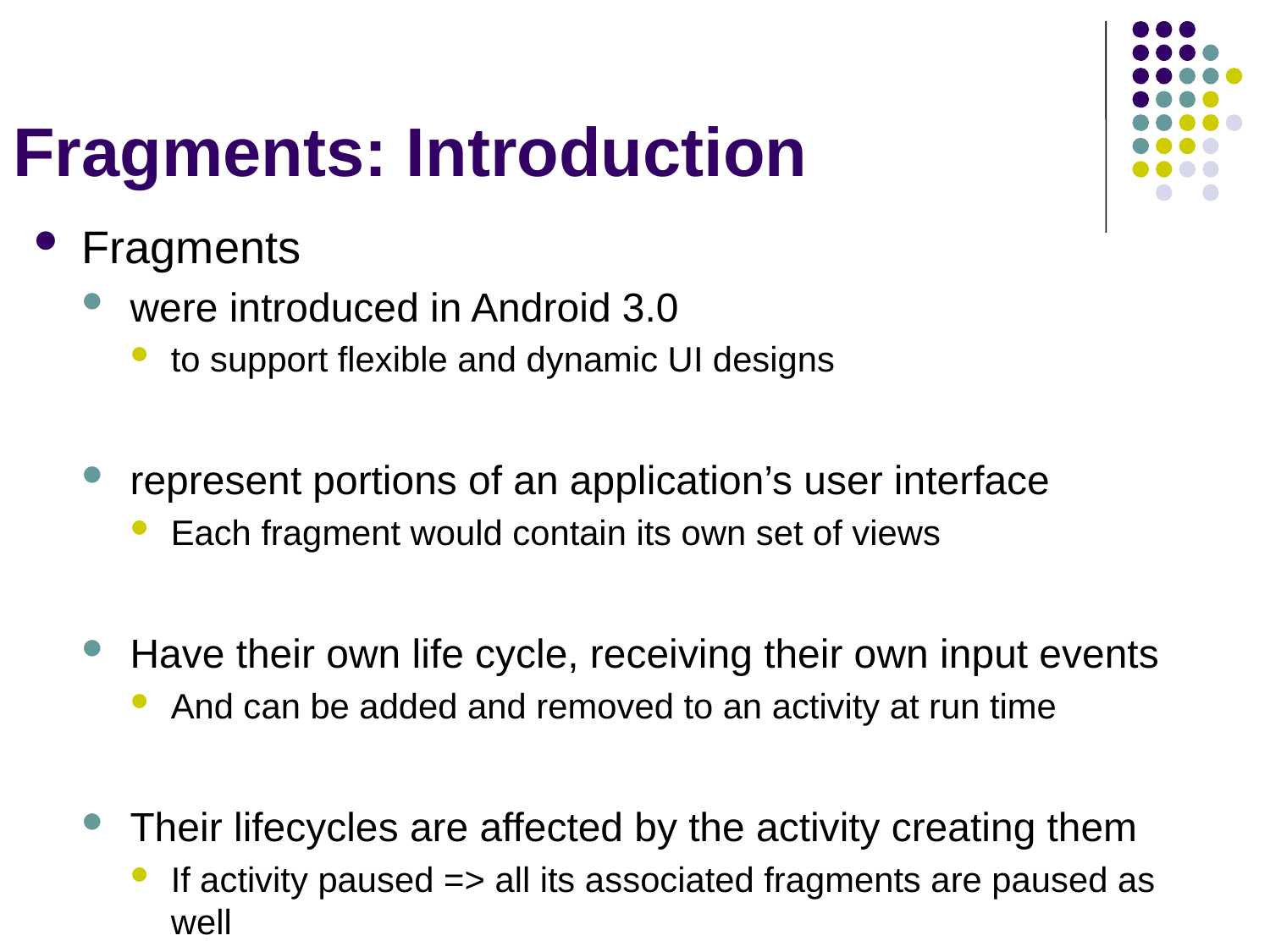

# Fragments: Introduction
Fragments
were introduced in Android 3.0
to support flexible and dynamic UI designs

represent portions of an application’s user interface
Each fragment would contain its own set of views

Have their own life cycle, receiving their own input events
And can be added and removed to an activity at run time

Their lifecycles are affected by the activity creating them
If activity paused => all its associated fragments are paused as well
If activity destroyed => associated fragments are also destroyed